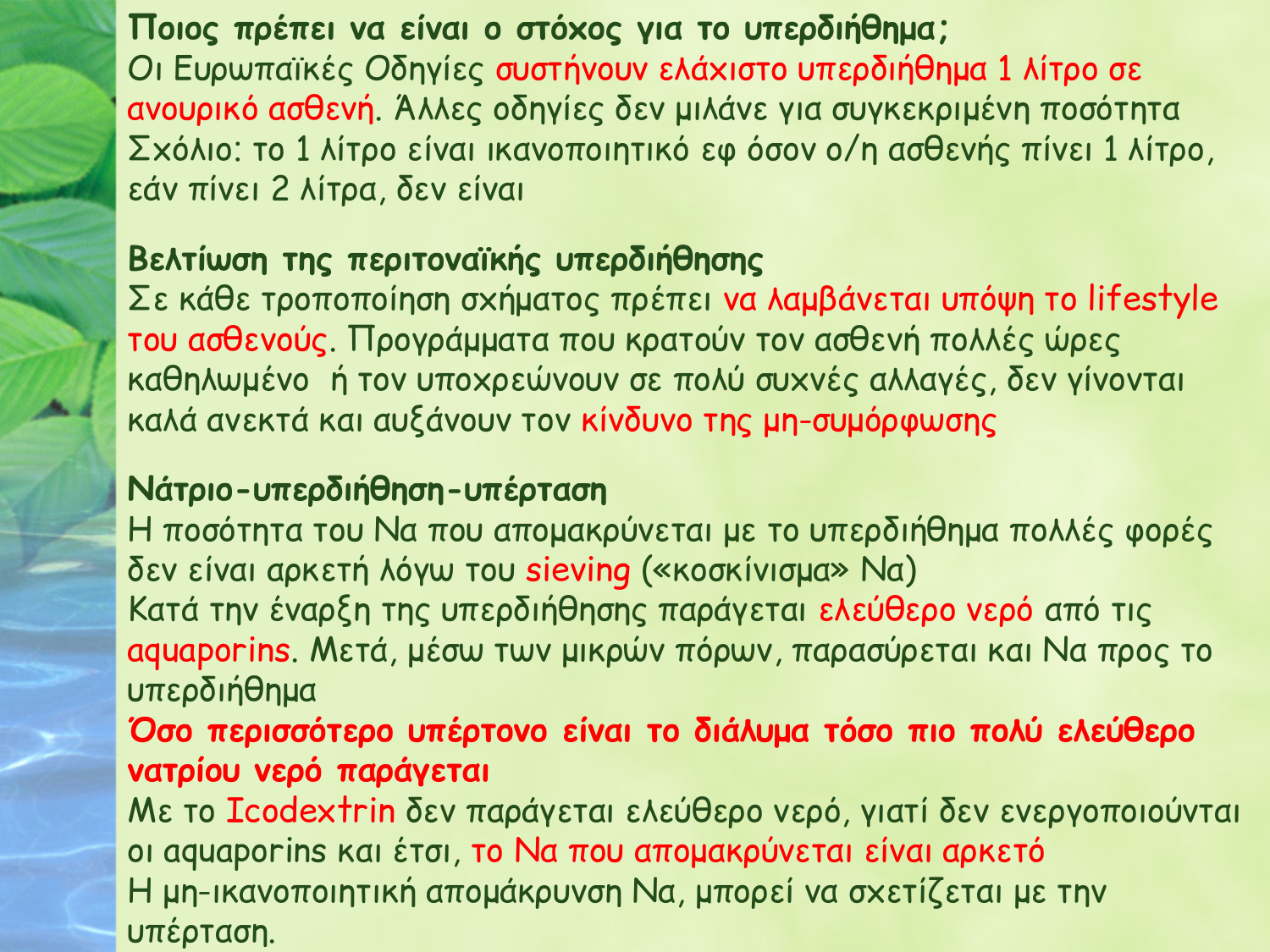

Ποιος πρέπει να είναι ο στόχος για το υπερδιήθημα;
Οι Ευρωπαϊκές Οδηγίες συστήνουν ελάχιστο υπερδιήθημα 1 λίτρο σε ανουρικό ασθενή. Άλλες οδηγίες δεν μιλάνε για συγκεκριμένη ποσότητα
Σχόλιο: το 1 λίτρο είναι ικανοποιητικό εφ όσον ο/η ασθενής πίνει 1 λίτρο, εάν πίνει 2 λίτρα, δεν είναι

Βελτίωση της περιτοναϊκής υπερδιήθησης
Σε κάθε τροποποίηση σχήματος πρέπει να λαμβάνεται υπόψη το lifestyle του ασθενούς. Προγράμματα που κρατούν τον ασθενή πολλές ώρες καθηλωμένο  ή τον υποχρεώνουν σε πολύ συχνές αλλαγές, δεν γίνονται καλά ανεκτά και αυξάνουν τον κίνδυνο της μη-συμόρφωσης

Νάτριο-υπερδιήθηση-υπέρταση
Η ποσότητα του Να που απομακρύνεται με το υπερδιήθημα πολλές φορές δεν είναι αρκετή λόγω του sieving («κοσκίνισμα» Να)
Κατά την έναρξη της υπερδιήθησης παράγεται ελεύθερο νερό από τις aquaporins. Μετά, μέσω των μικρών πόρων, παρασύρεται και Να προς το υπερδιήθημα
Όσο περισσότερο υπέρτονο είναι το διάλυμα τόσο πιο πολύ ελεύθερο νατρίου νερό παράγεται
Με το Icodextrin δεν παράγεται ελεύθερο νερό, γιατί δεν ενεργοποιούνται οι aquaporins και έτσι, το Να που απομακρύνεται είναι αρκετό
Η μη-ικανοποιητική απομάκρυνση Να, μπορεί να σχετίζεται με την υπέρταση.